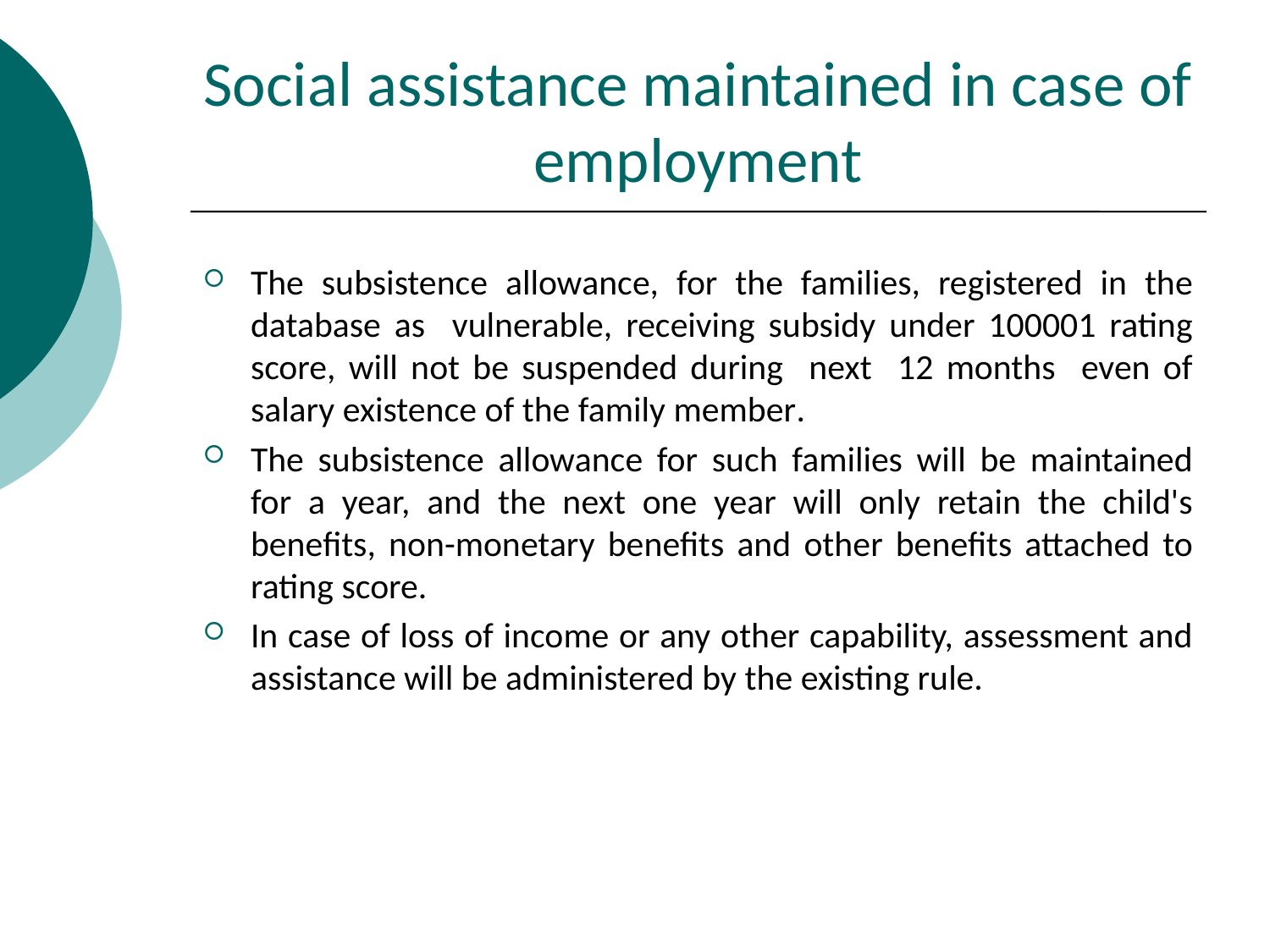

# Social assistance maintained in case of employment
The subsistence allowance, for the families, registered in the database as  vulnerable, receiving subsidy under 100001 rating score, will not be suspended during  next  12 months  even of salary existence of the family member.
The subsistence allowance for such families will be maintained for a year, and the next one year will only retain the child's benefits, non-monetary benefits and other benefits attached to rating score.
In case of loss of income or any other capability, assessment and assistance will be administered by the existing rule.